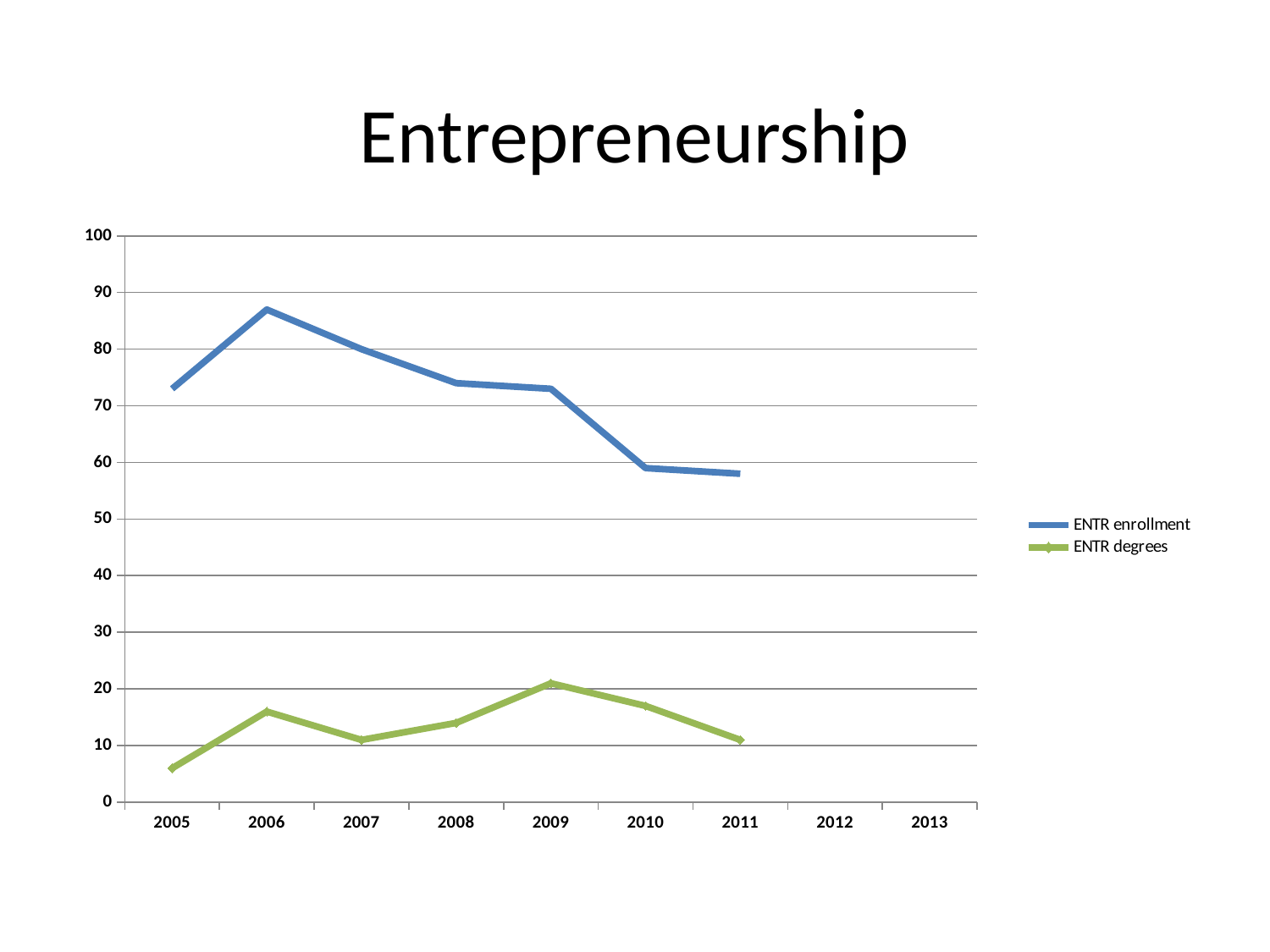

# Entrepreneurship

### Chart

| Category | ENTR enrollment | ENTR degrees |
|---|---|---|
| 2005 | 73.0 | 6.0 |
| 2006 | 87.0 | 16.0 |
| 2007 | 80.0 | 11.0 |
| 2008 | 74.0 | 14.0 |
| 2009 | 73.0 | 21.0 |
| 2010 | 59.0 | 17.0 |
| 2011 | 58.0 | 11.0 |
| 2012 | None | None |
| 2013 | None | None |